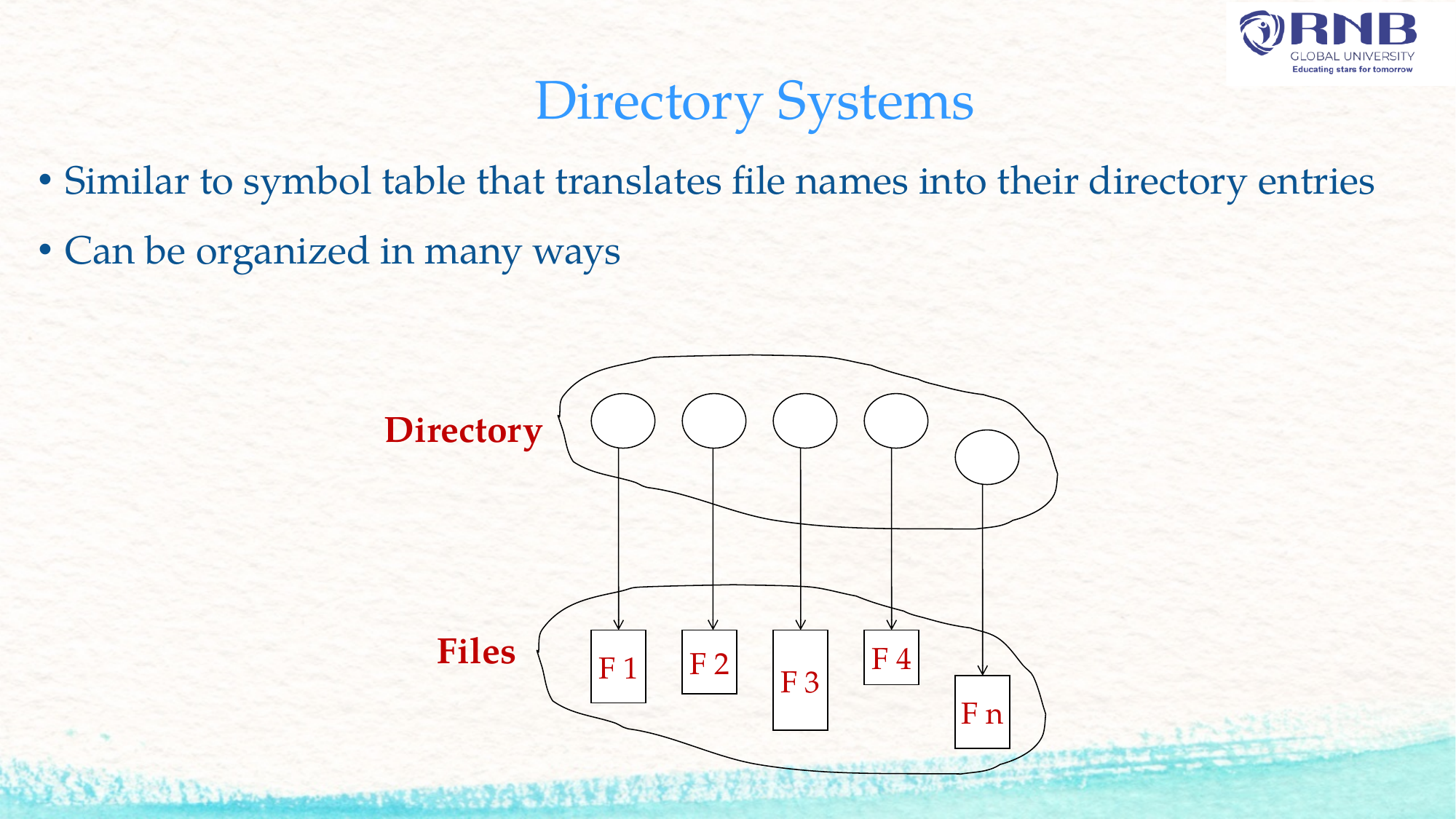

# Directory Systems
Similar to symbol table that translates file names into their directory entries
Can be organized in many ways

Directory

Files
F 1
F 2
F 3
F 4
F n